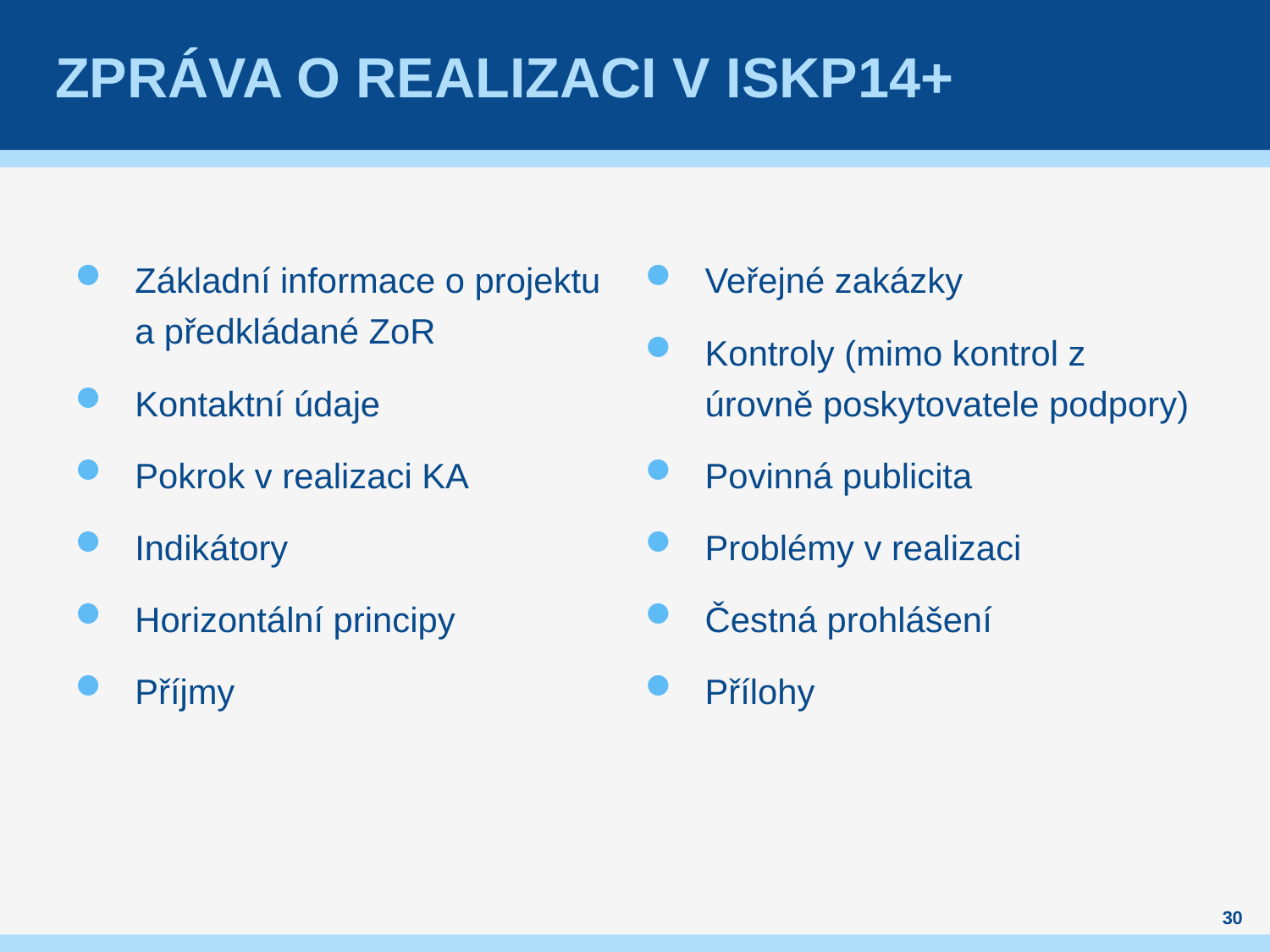

# Zpráva o realizaci v ISKP14+
Základní informace o projektu a předkládané ZoR
Kontaktní údaje
Pokrok v realizaci KA
Indikátory
Horizontální principy
Příjmy

Veřejné zakázky
Kontroly (mimo kontrol z úrovně poskytovatele podpory)
Povinná publicita
Problémy v realizaci
Čestná prohlášení
Přílohy

30